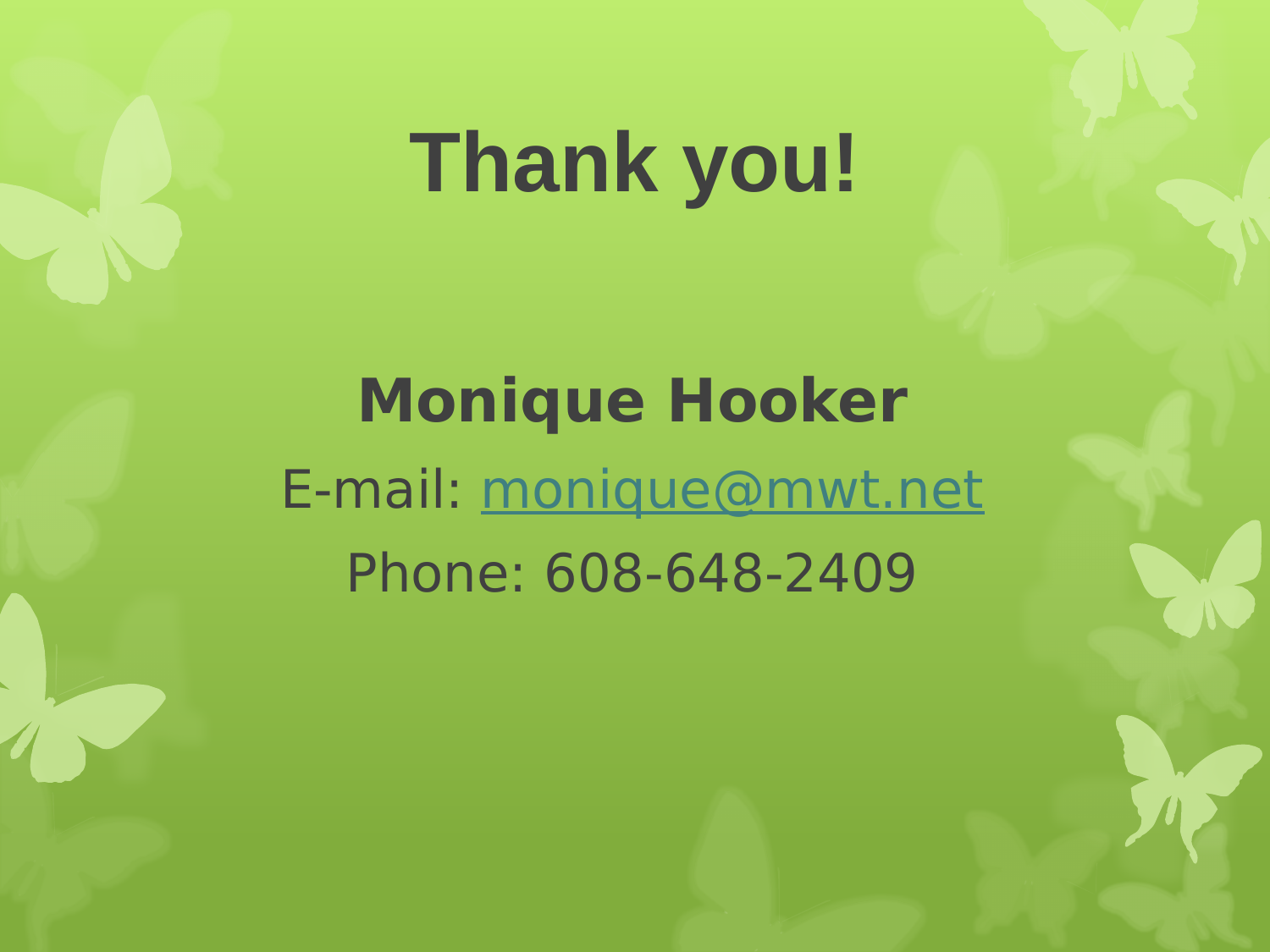

# Thank you!
Monique Hooker
E-mail: monique@mwt.net
Phone: 608-648-2409